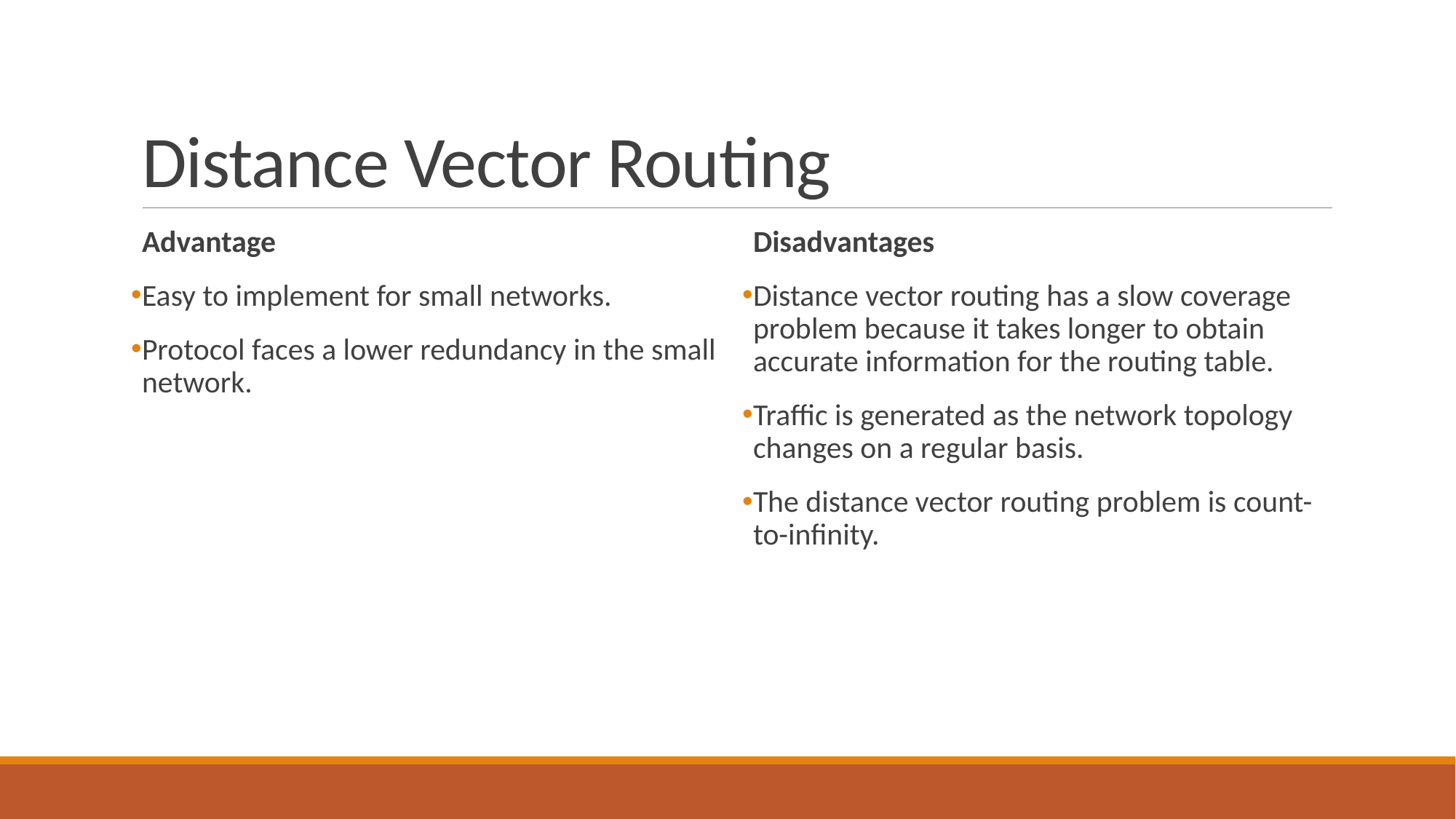

# Distance Vector Routing
Advantage
Easy to implement for small networks.
Protocol faces a lower redundancy in the small network.

Disadvantages
Distance vector routing has a slow coverage problem because it takes longer to obtain accurate information for the routing table.
Traffic is generated as the network topology changes on a regular basis.
The distance vector routing problem is count-to-infinity.